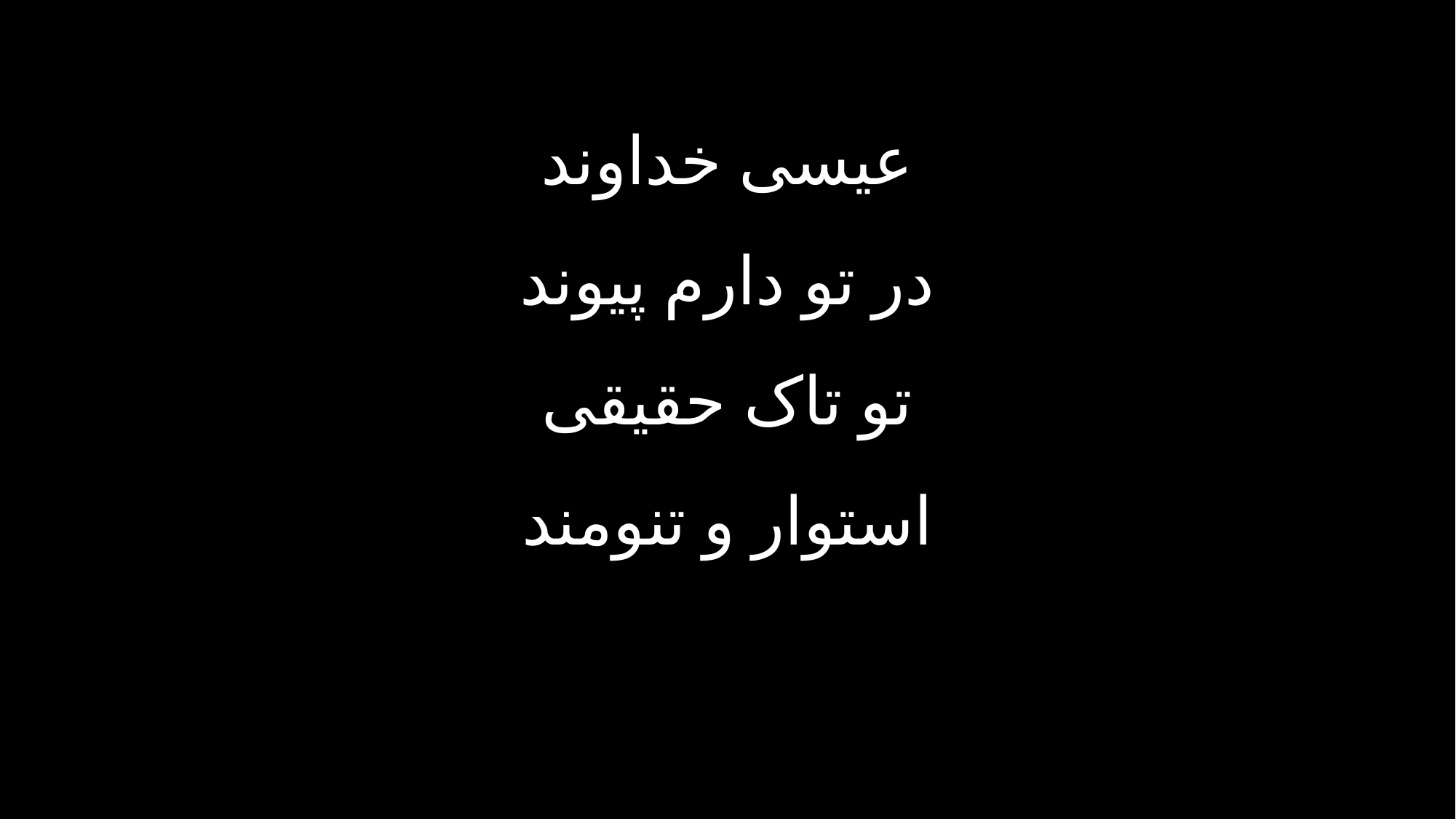

عیسی خداوند
در تو دارم پیوند
تو تاک حقیقی
استوار و تنومند